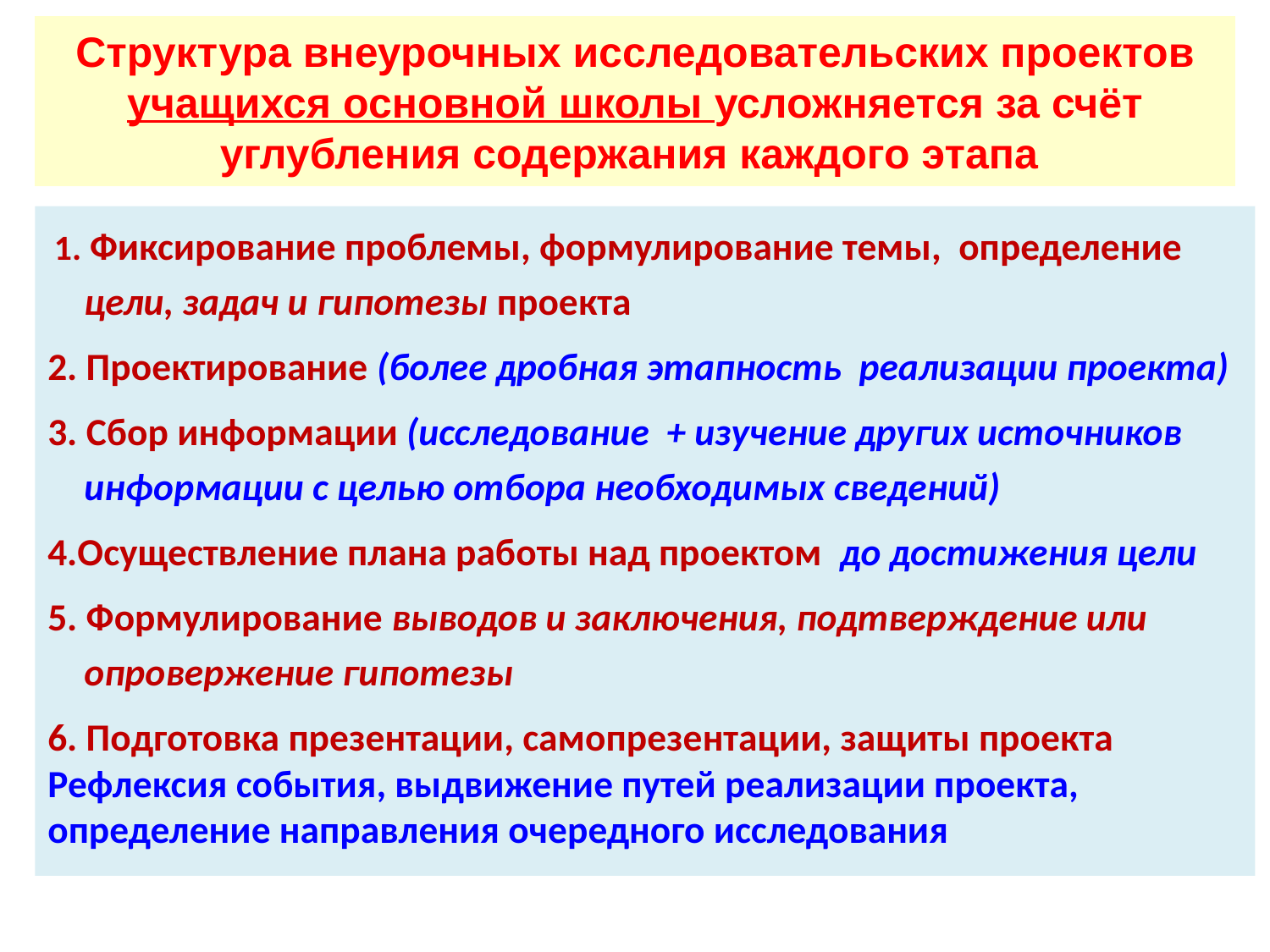

# Структура внеурочных исследовательских проектов учащихся основной школы усложняется за счёт углубления содержания каждого этапа
 1. Фиксирование проблемы, формулирование темы,  определение цели, задач и гипотезы проекта
2. Проектирование (более дробная этапность  реализации проекта)
3. Сбор информации (исследование  + изучение других источников информации с целью отбора необходимых сведений)
4.Осуществление плана работы над проектом  до достижения цели
5. Формулирование выводов и заключения, подтверждение или опровержение гипотезы
6. Подготовка презентации, самопрезентации, защиты проекта
Рефлексия события, выдвижение путей реализации проекта, определение направления очередного исследования